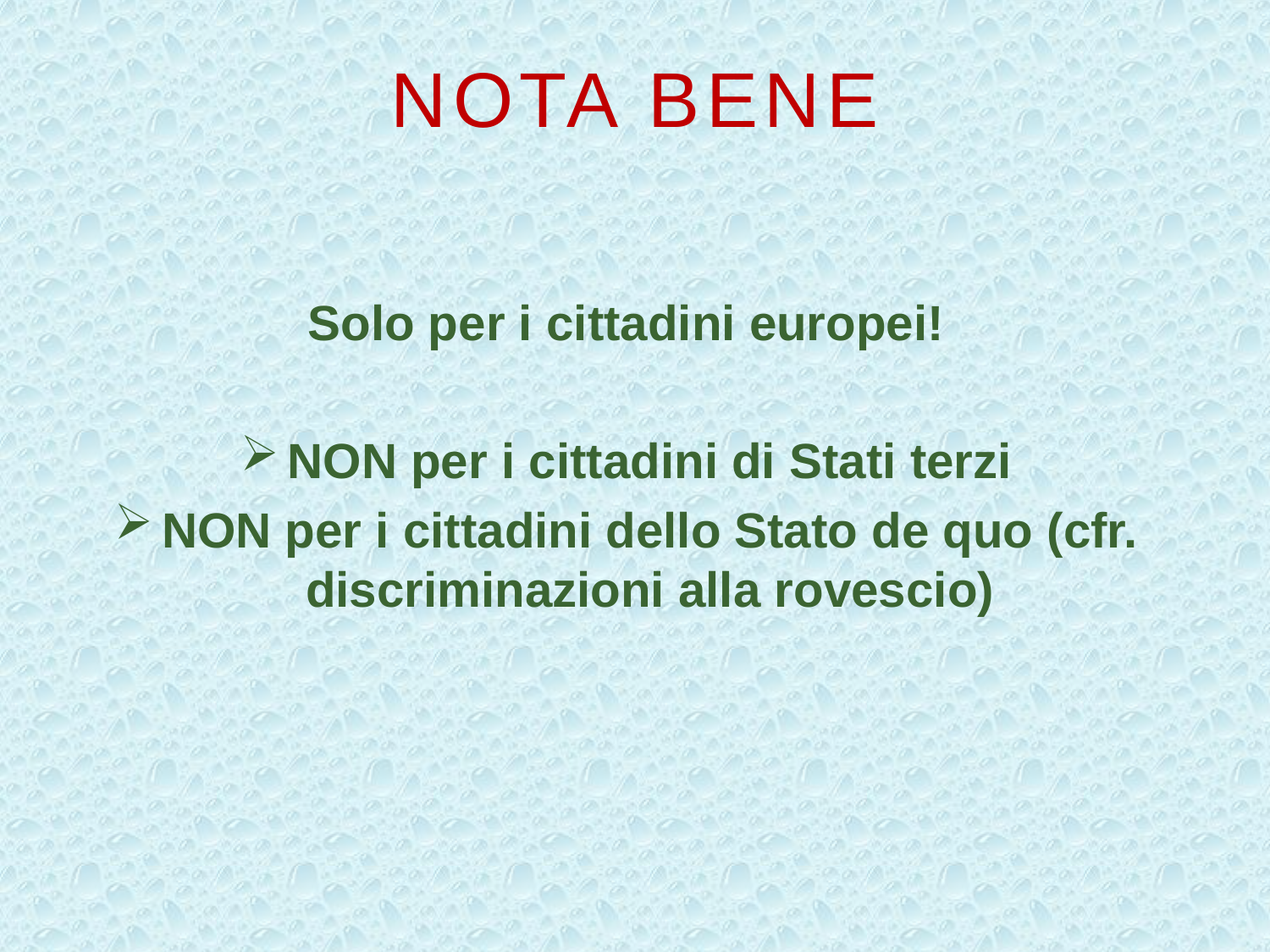

# Nota Bene

Solo per i cittadini europei!

NON per i cittadini di Stati terzi
NON per i cittadini dello Stato de quo (cfr. discriminazioni alla rovescio)